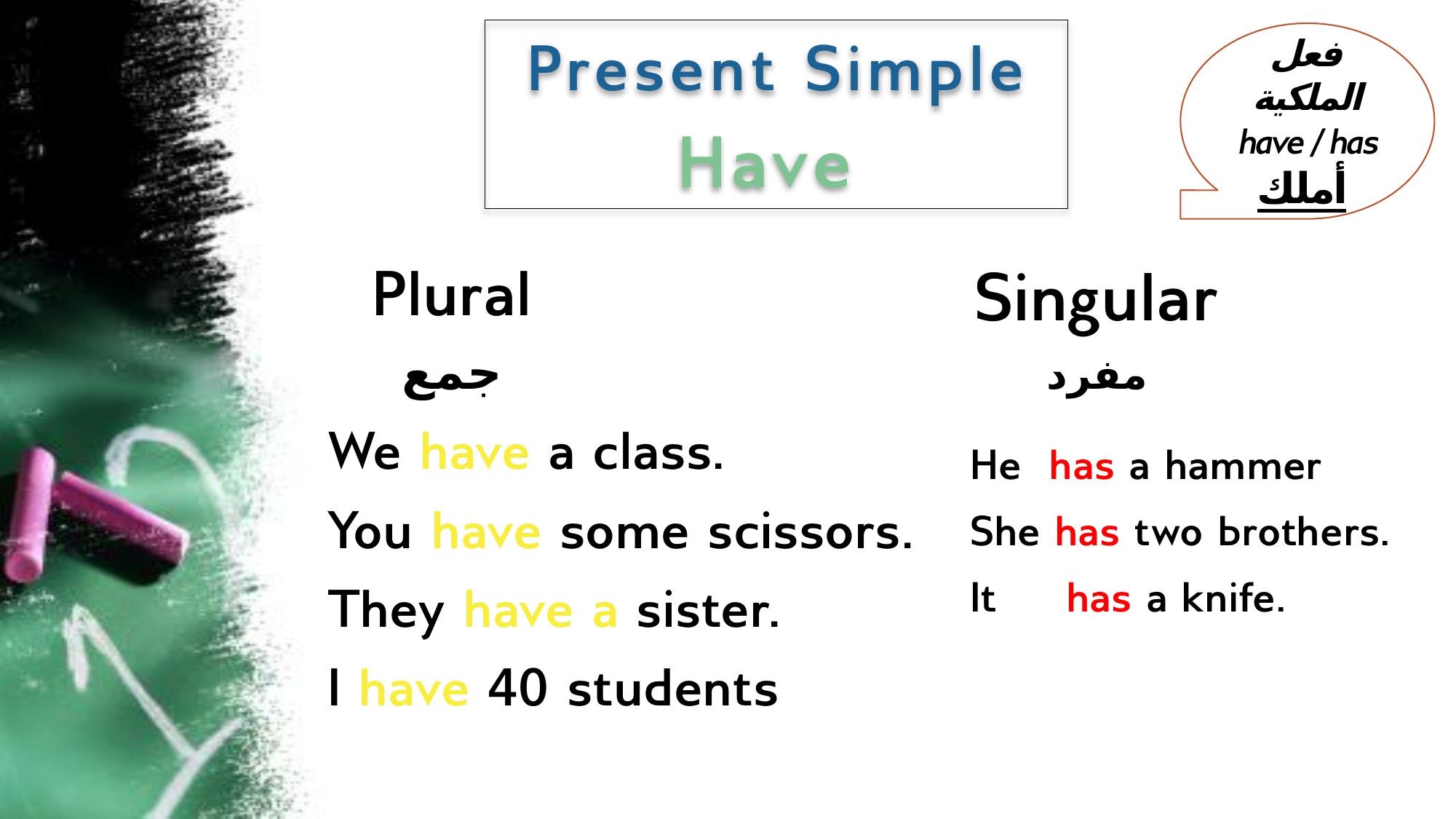

Present Simple
Have
فعل الملكية have / has
أملك
Plural
جمع
Singular
مفرد
We have a class.
You have some scissors.
They have a sister.
I have 40 students

He  has a hammer
She has two brothers.
It     has a knife.